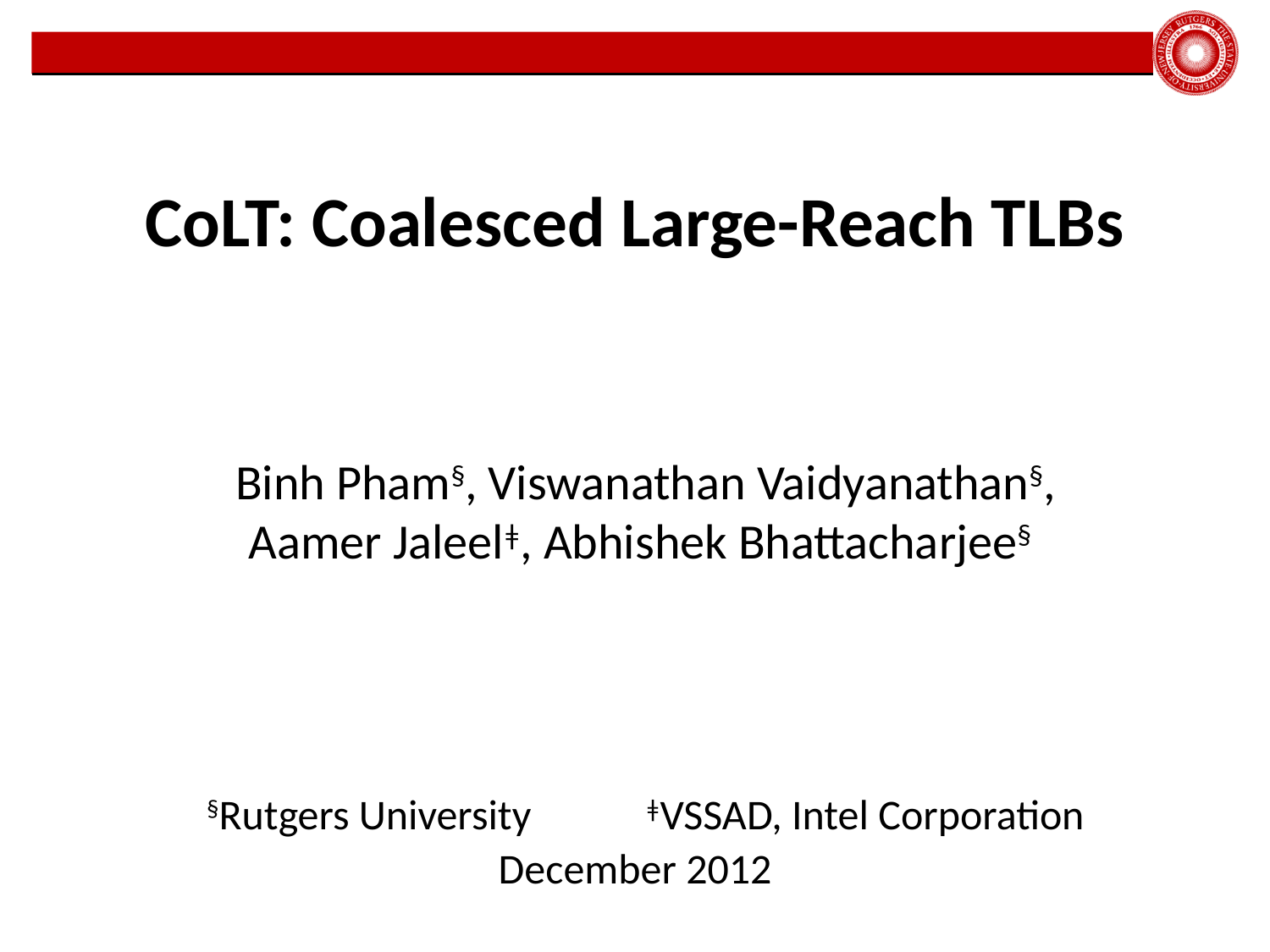

# CoLT: Coalesced Large-Reach TLBs

Binh Pham§, Viswanathan Vaidyanathan§, Aamer Jaleelǂ, Abhishek Bhattacharjee§

§Rutgers University            ǂVSSAD, Intel Corporation
December 2012